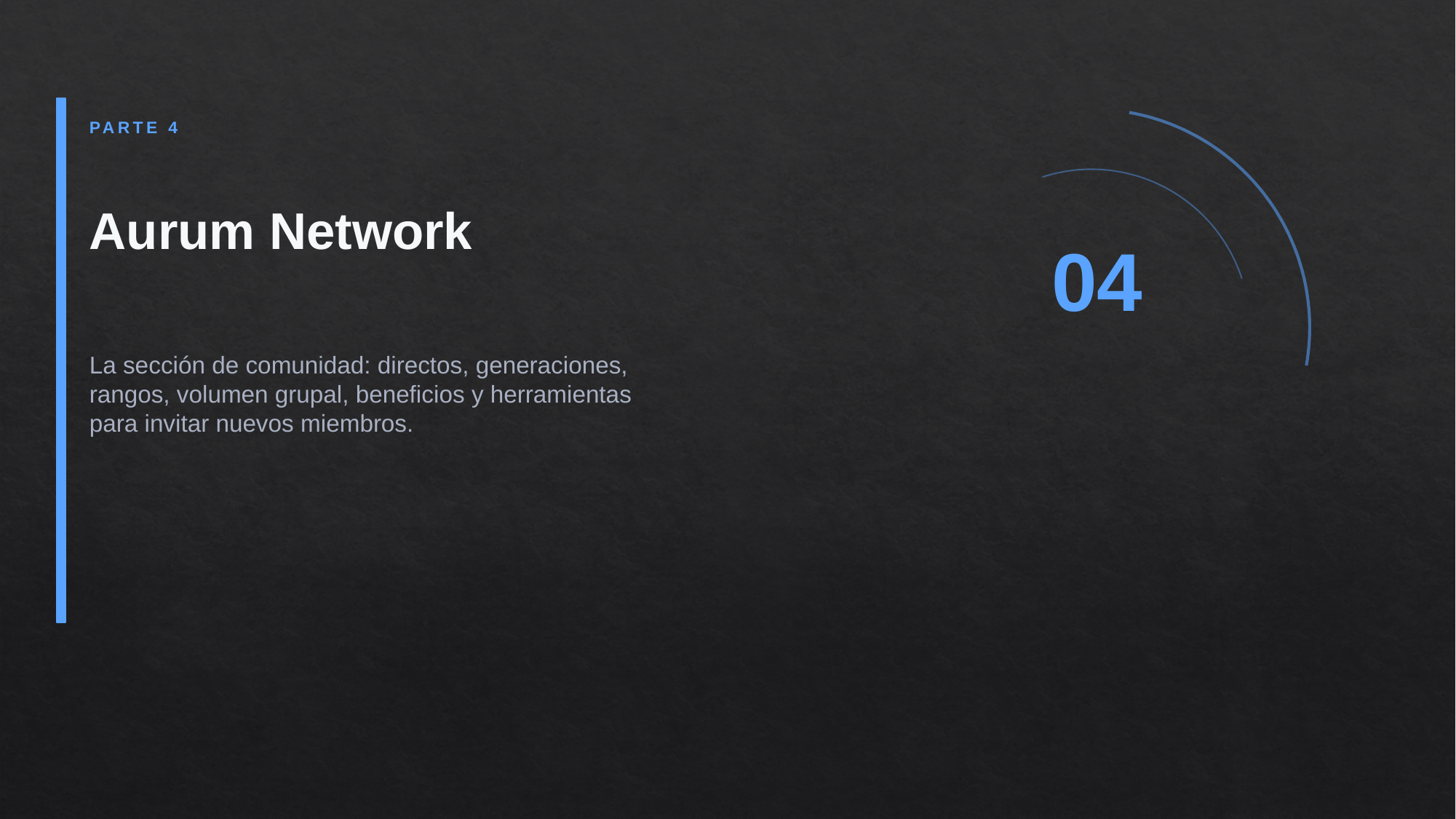

PARTE 4

Aurum Network

04
La sección de comunidad: directos, generaciones, rangos, volumen grupal, beneficios y herramientas para invitar nuevos miembros.